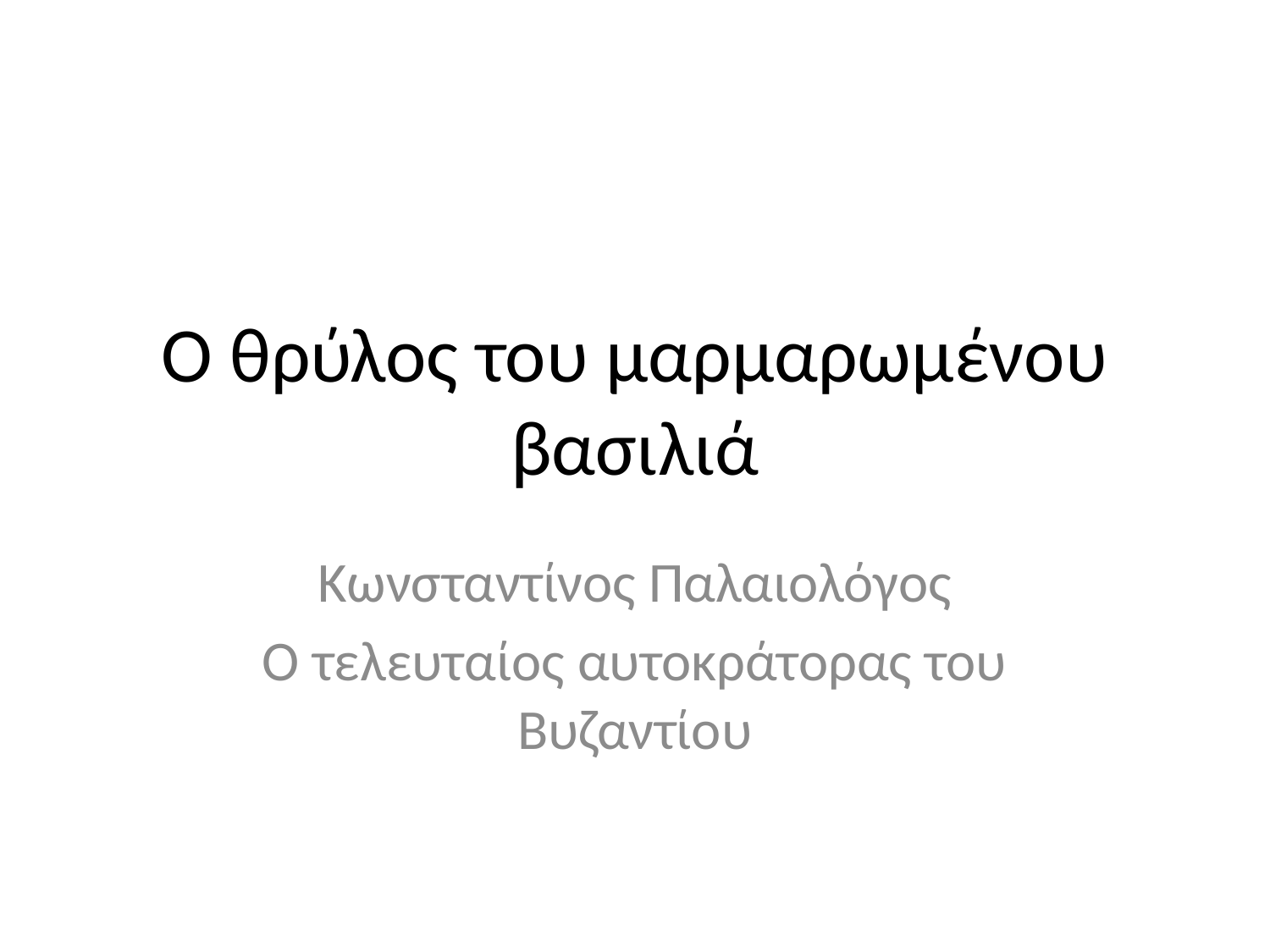

# Ο θρύλος του μαρμαρωμένου βασιλιά
Κωνσταντίνος Παλαιολόγος
Ο τελευταίος αυτοκράτορας του Βυζαντίου